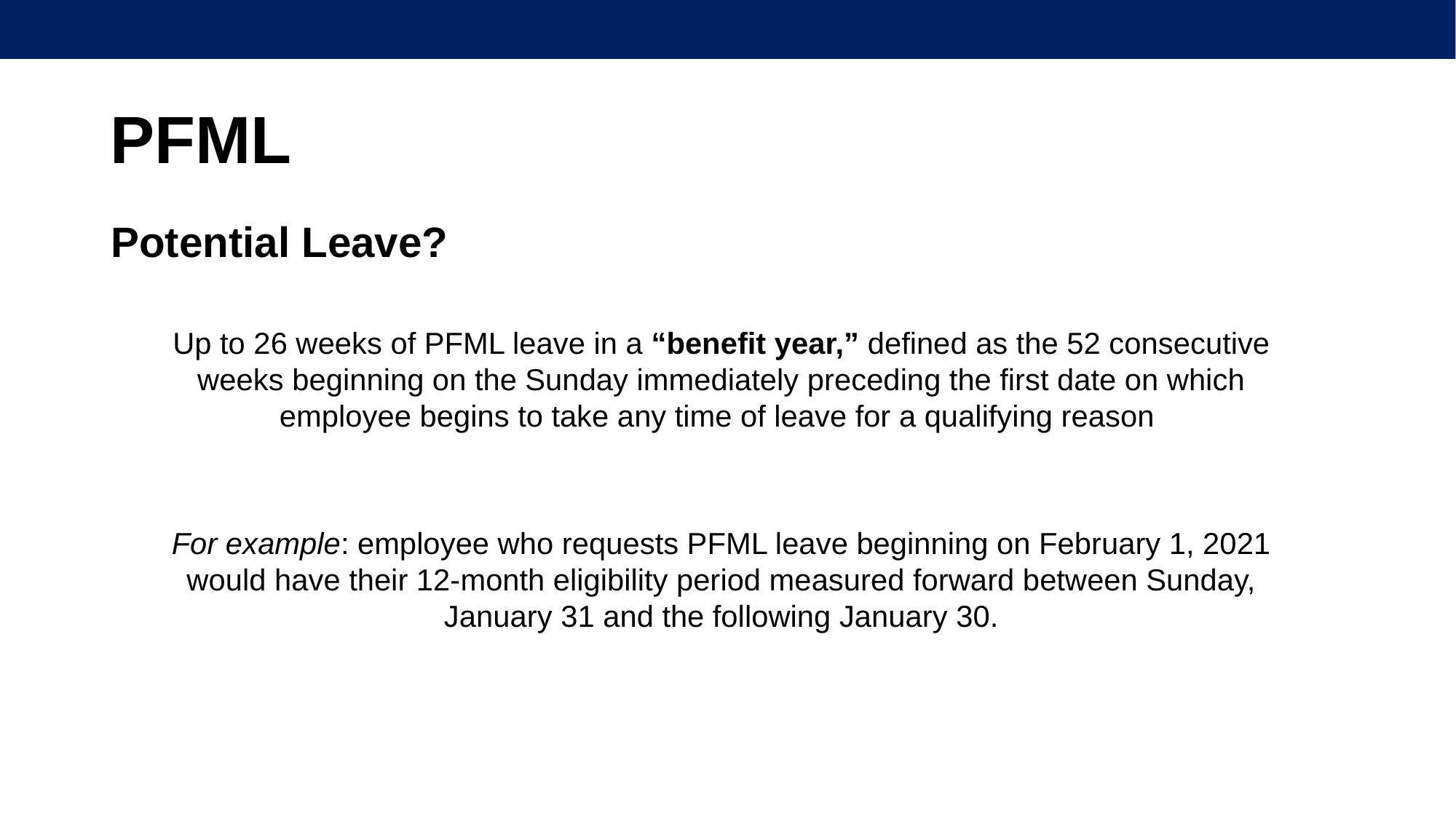

# PFML
Potential Leave?
Up to 26 weeks of PFML leave in a “benefit year,” defined as the 52 consecutive weeks beginning on the Sunday immediately preceding the first date on which employee begins to take any time of leave for a qualifying reason

For example: employee who requests PFML leave beginning on February 1, 2021 would have their 12-month eligibility period measured forward between Sunday, January 31 and the following January 30.